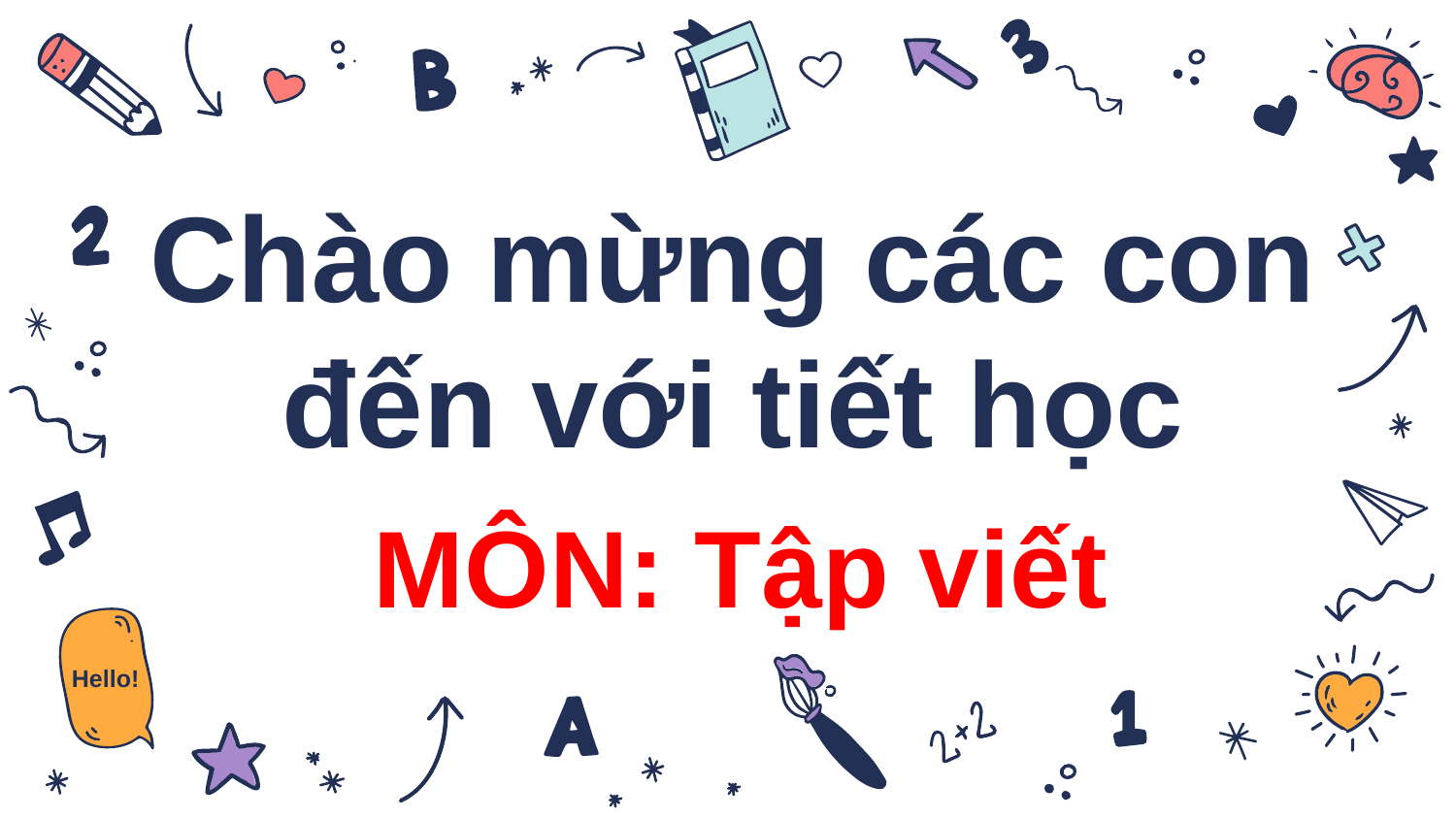

# Chào mừng các con đến với tiết học
MÔN: Tập viết